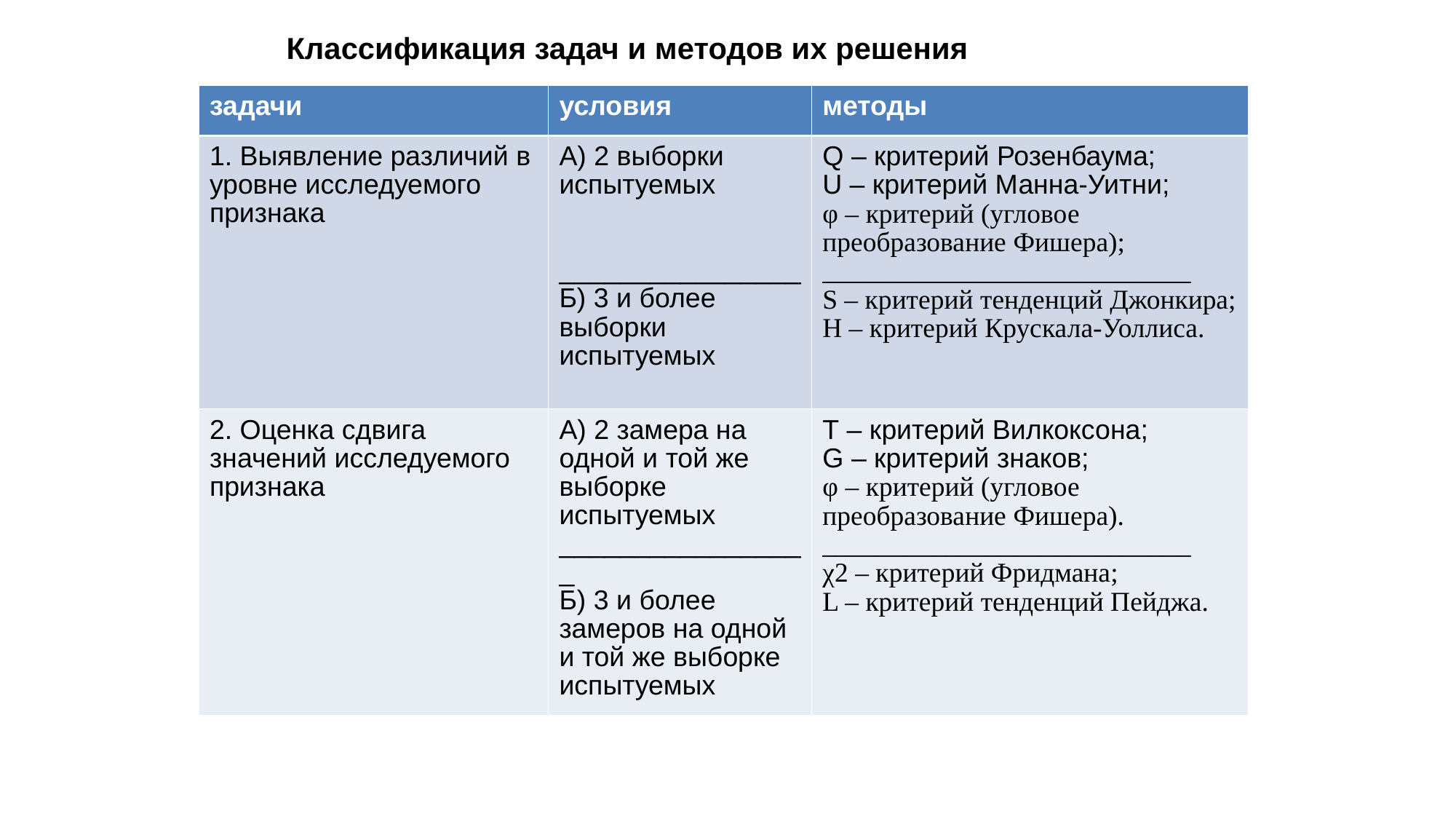

Классификация задач и методов их решения
| задачи | условия | методы |
| --- | --- | --- |
| 1. Выявление различий в уровне исследуемого признака | А) 2 выборки испытуемых \_\_\_\_\_\_\_\_\_\_\_\_\_\_\_\_ Б) 3 и более выборки испытуемых | Q – критерий Розенбаума; U – критерий Манна-Уитни; φ – критерий (угловое преобразование Фишера); \_\_\_\_\_\_\_\_\_\_\_\_\_\_\_\_\_\_\_\_\_\_\_\_\_\_\_ S – критерий тенденций Джонкира; H – критерий Крускала-Уоллиса. |
| 2. Оценка сдвига значений исследуемого признака | А) 2 замера на одной и той же выборке испытуемых \_\_\_\_\_\_\_\_\_\_\_\_\_\_\_\_\_ Б) 3 и более замеров на одной и той же выборке испытуемых | Т – критерий Вилкоксона; G – критерий знаков; φ – критерий (угловое преобразование Фишера). \_\_\_\_\_\_\_\_\_\_\_\_\_\_\_\_\_\_\_\_\_\_\_\_\_\_\_ χ2 – критерий Фридмана; L – критерий тенденций Пейджа. |